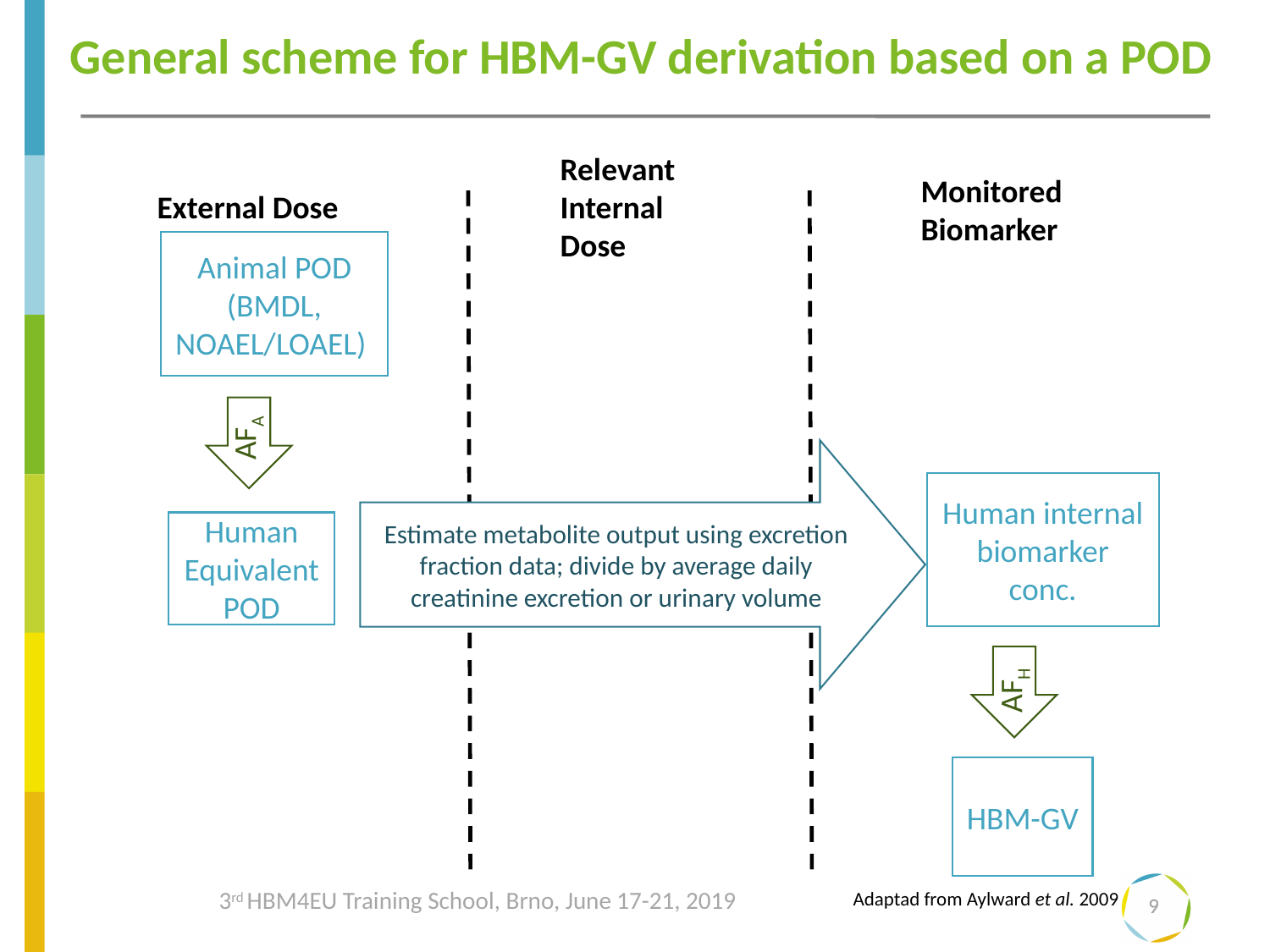

General scheme for HBM-GV derivation based on a POD
Relevant Internal
Dose
Monitored Biomarker
External Dose
Animal POD (BMDL,
NOAEL/LOAEL)

AFA
Estimate metabolite output using excretion fraction data; divide by average daily creatinine excretion or urinary volume
Human internal biomarker conc.
Human Equivalent POD

AFH
HBM-GV
Adaptad from Aylward et al. 2009
3rd HBM4EU Training School, Brno, June 17-21, 2019
9
9